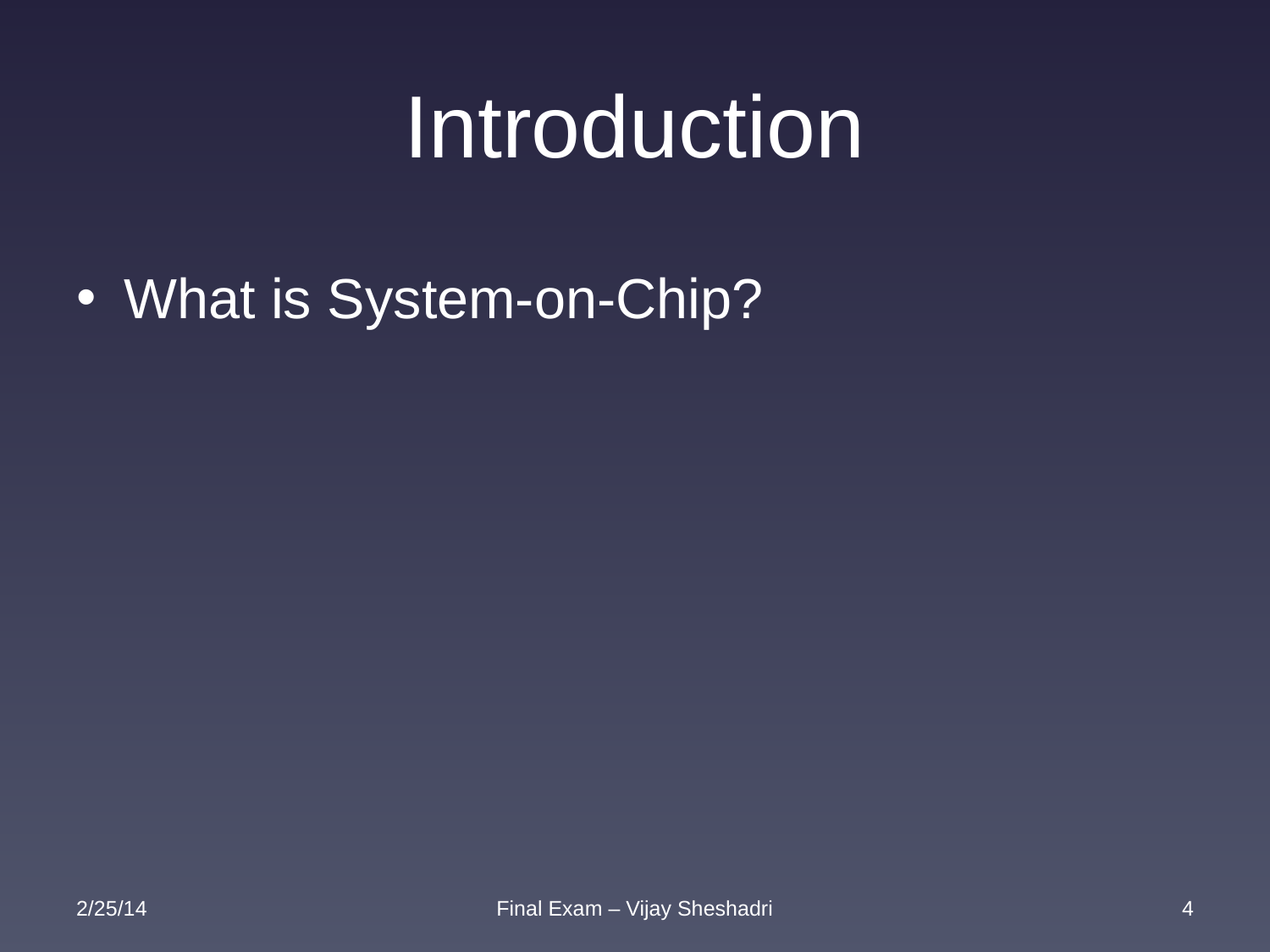

# Introduction
What is System-on-Chip?
2/25/14
Final Exam – Vijay Sheshadri
4